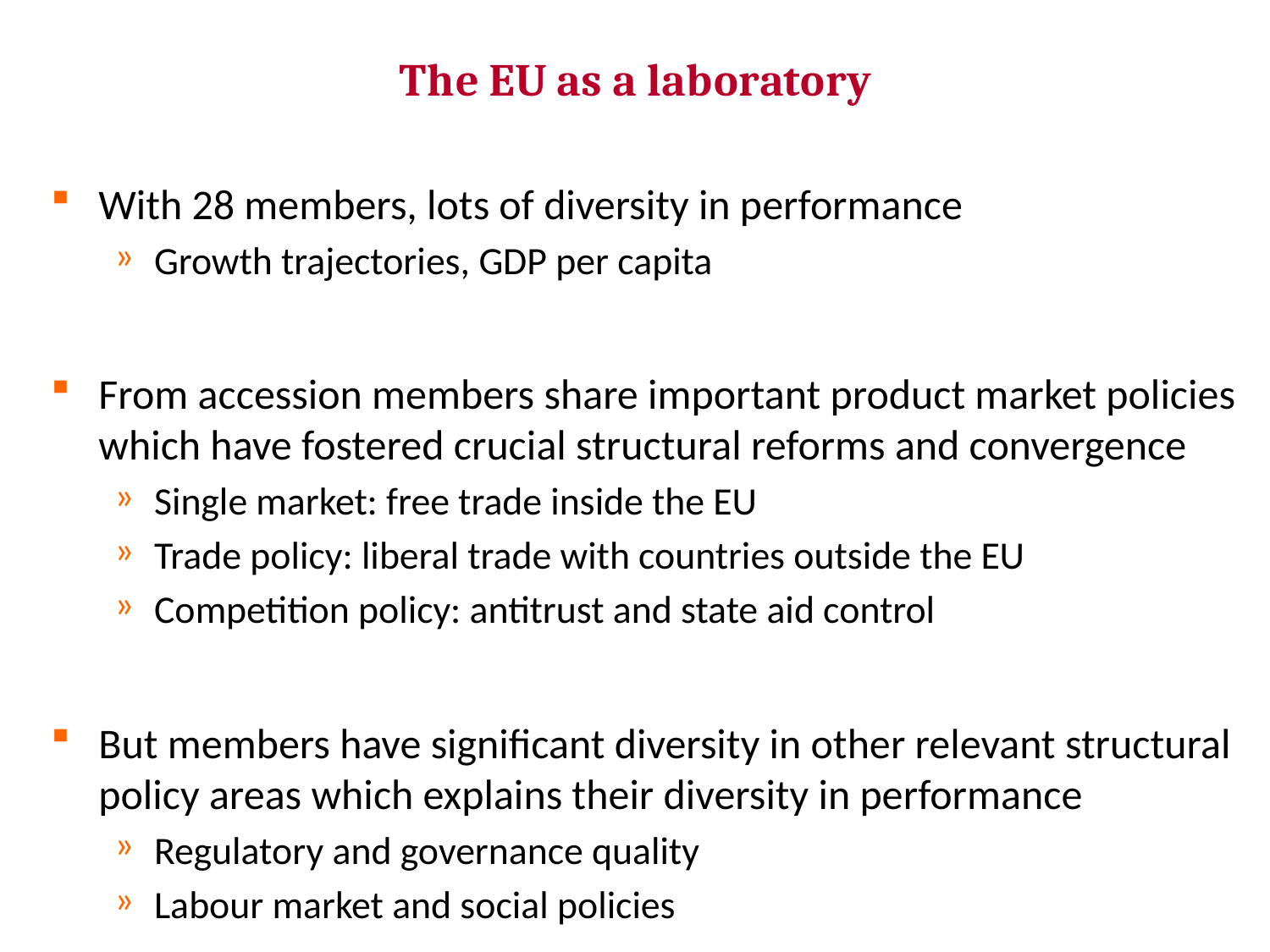

2
# The EU as a laboratory

With 28 members, lots of diversity in performance
Growth trajectories, GDP per capita

From accession members share important product market policies which have fostered crucial structural reforms and convergence
Single market: free trade inside the EU
Trade policy: liberal trade with countries outside the EU
Competition policy: antitrust and state aid control

But members have significant diversity in other relevant structural policy areas which explains their diversity in performance
Regulatory and governance quality
Labour market and social policies